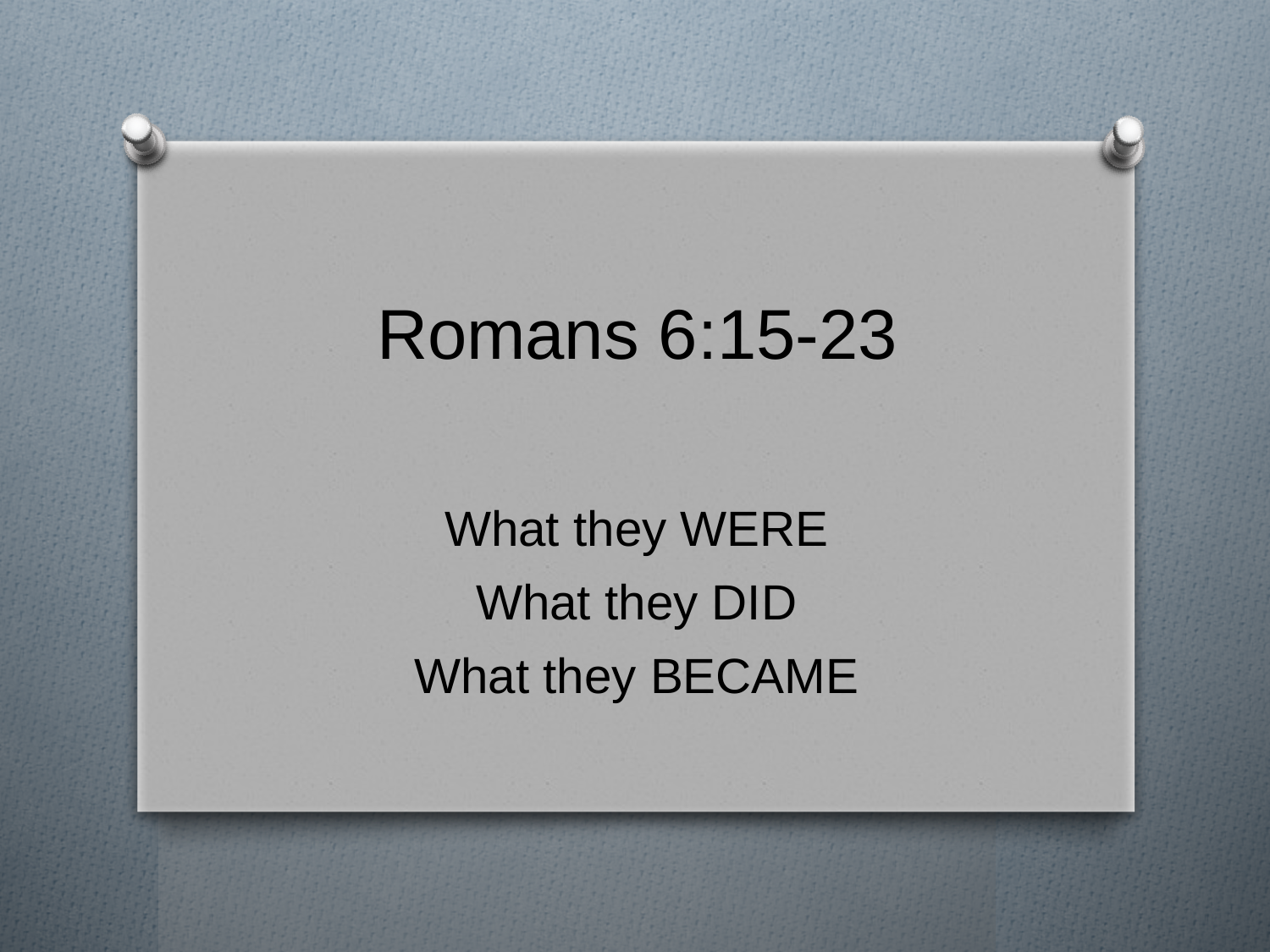

# Romans 6:15-23
What they WERE
What they DID
What they BECAME